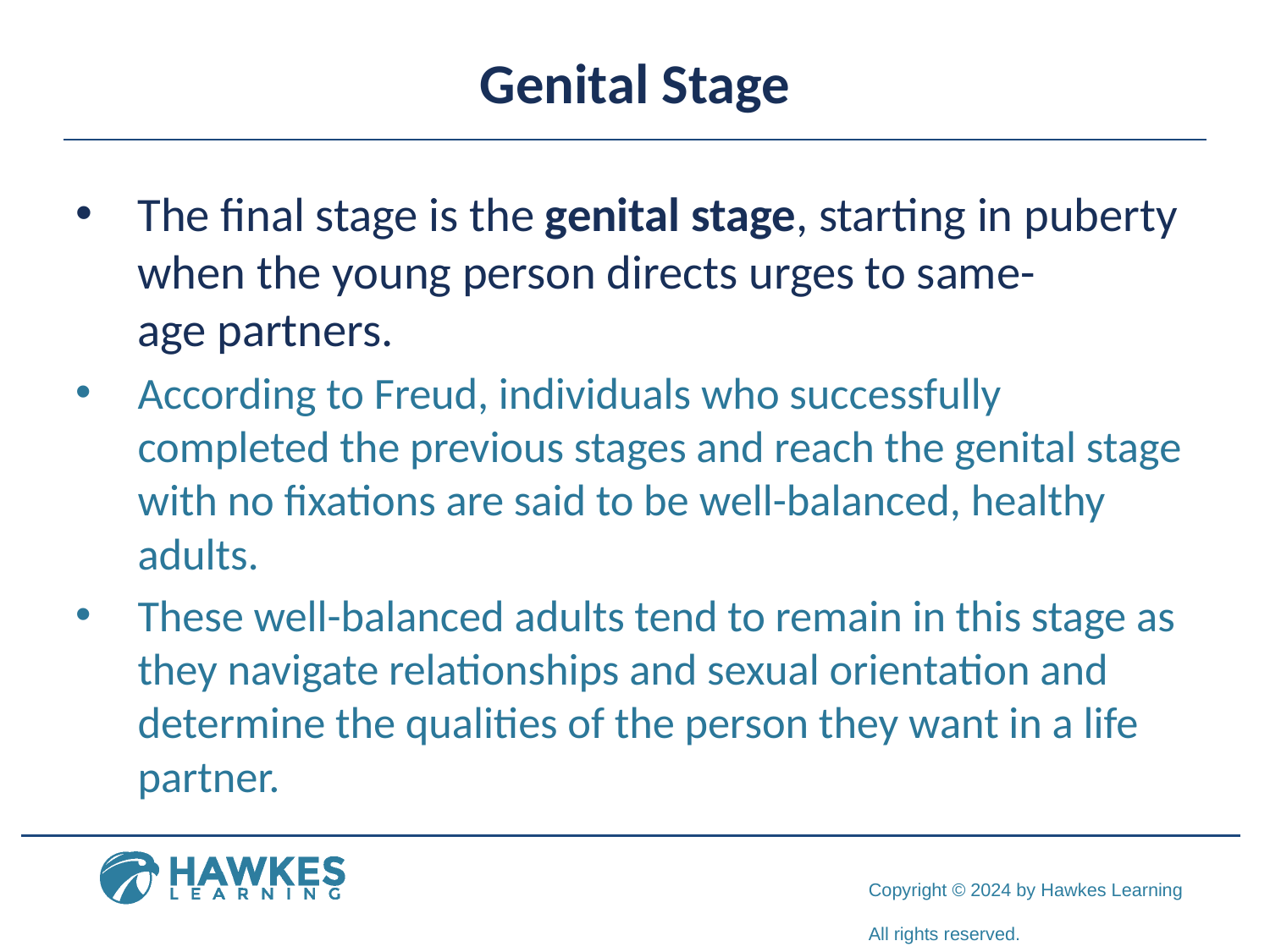

# Genital Stage
The final stage is the genital stage, starting in puberty when the young person directs urges to same-age partners.
According to Freud, individuals who successfully completed the previous stages and reach the genital stage with no fixations are said to be well-balanced, healthy adults.
These well-balanced adults tend to remain in this stage as they navigate relationships and sexual orientation and determine the qualities of the person they want in a life partner.